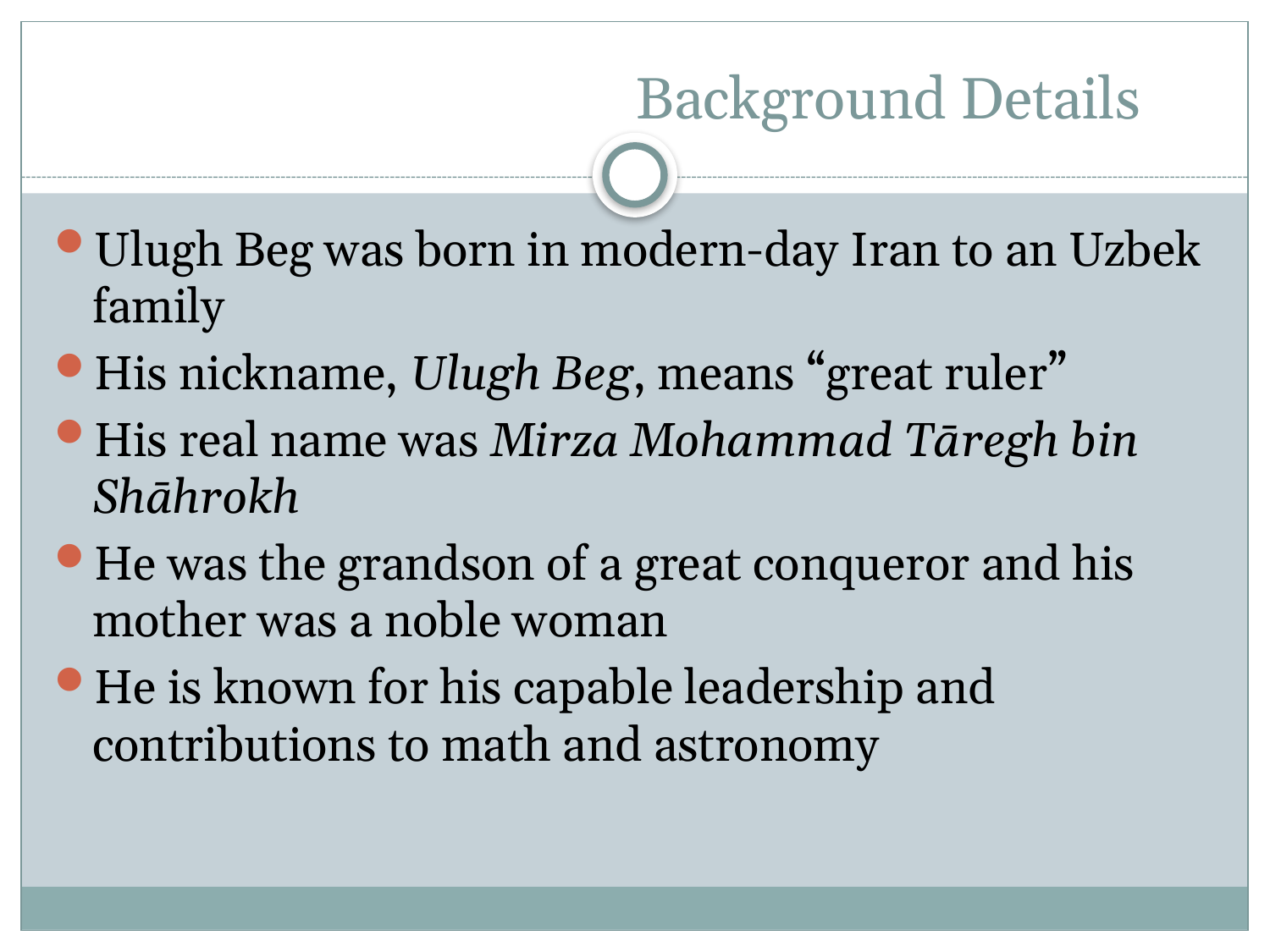

# Background Details
Ulugh Beg was born in modern-day Iran to an Uzbek family
His nickname, Ulugh Beg, means “great ruler”
His real name was Mirza Mohammad Tāregh bin Shāhrokh
He was the grandson of a great conqueror and his mother was a noble woman
He is known for his capable leadership and contributions to math and astronomy